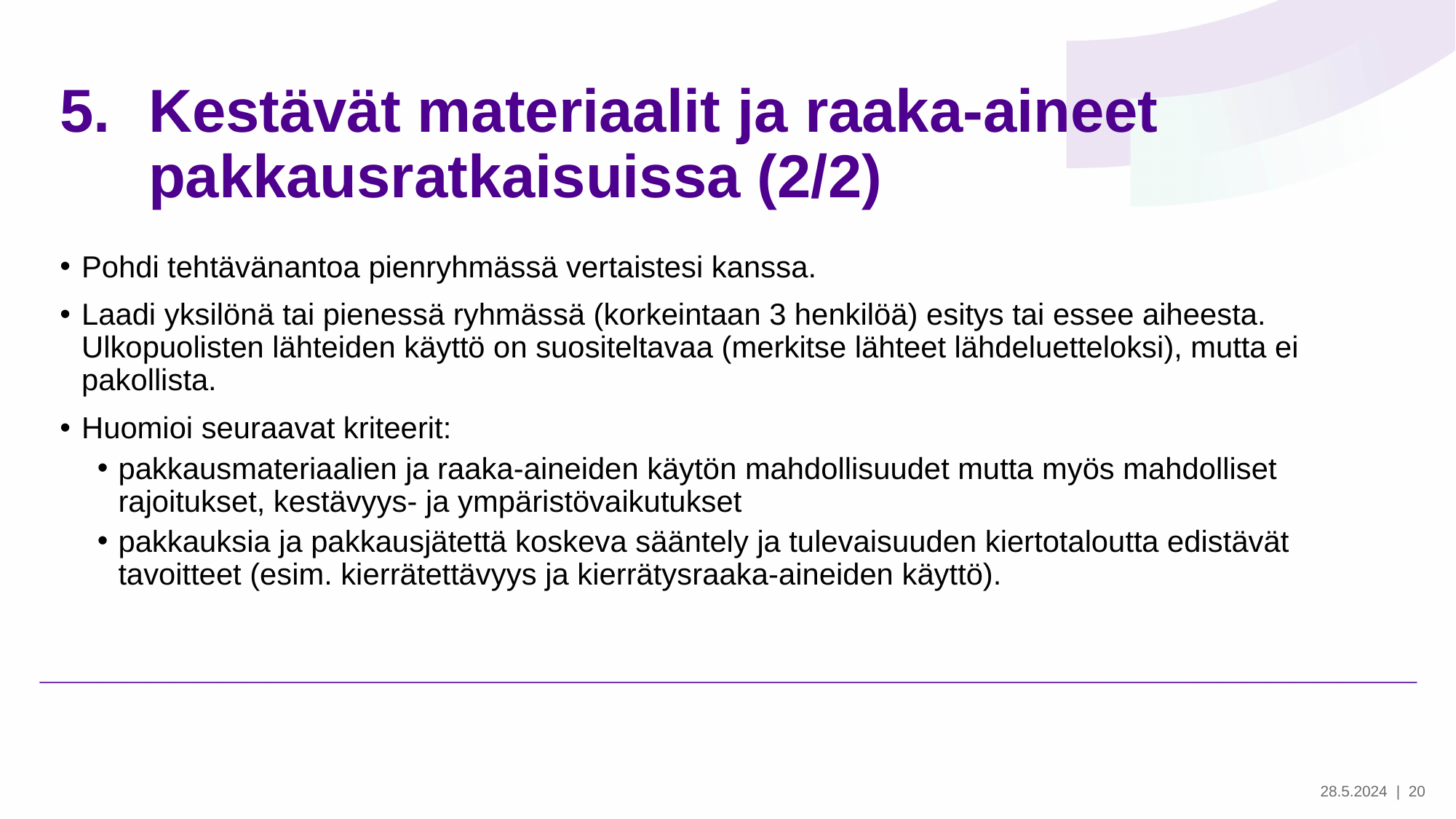

# Kestävät materiaalit ja raaka-aineet pakkausratkaisuissa (2/2)
Pohdi tehtävänantoa pienryhmässä vertaistesi kanssa.
Laadi yksilönä tai pienessä ryhmässä (korkeintaan 3 henkilöä) esitys tai essee aiheesta. Ulkopuolisten lähteiden käyttö on suositeltavaa (merkitse lähteet lähdeluetteloksi), mutta ei pakollista.
Huomioi seuraavat kriteerit:
pakkausmateriaalien ja raaka-aineiden käytön mahdollisuudet mutta myös mahdolliset rajoitukset, kestävyys- ja ympäristövaikutukset
pakkauksia ja pakkausjätettä koskeva sääntely ja tulevaisuuden kiertotaloutta edistävät tavoitteet (esim. kierrätettävyys ja kierrätysraaka-aineiden käyttö).

28.5.2024
|  20